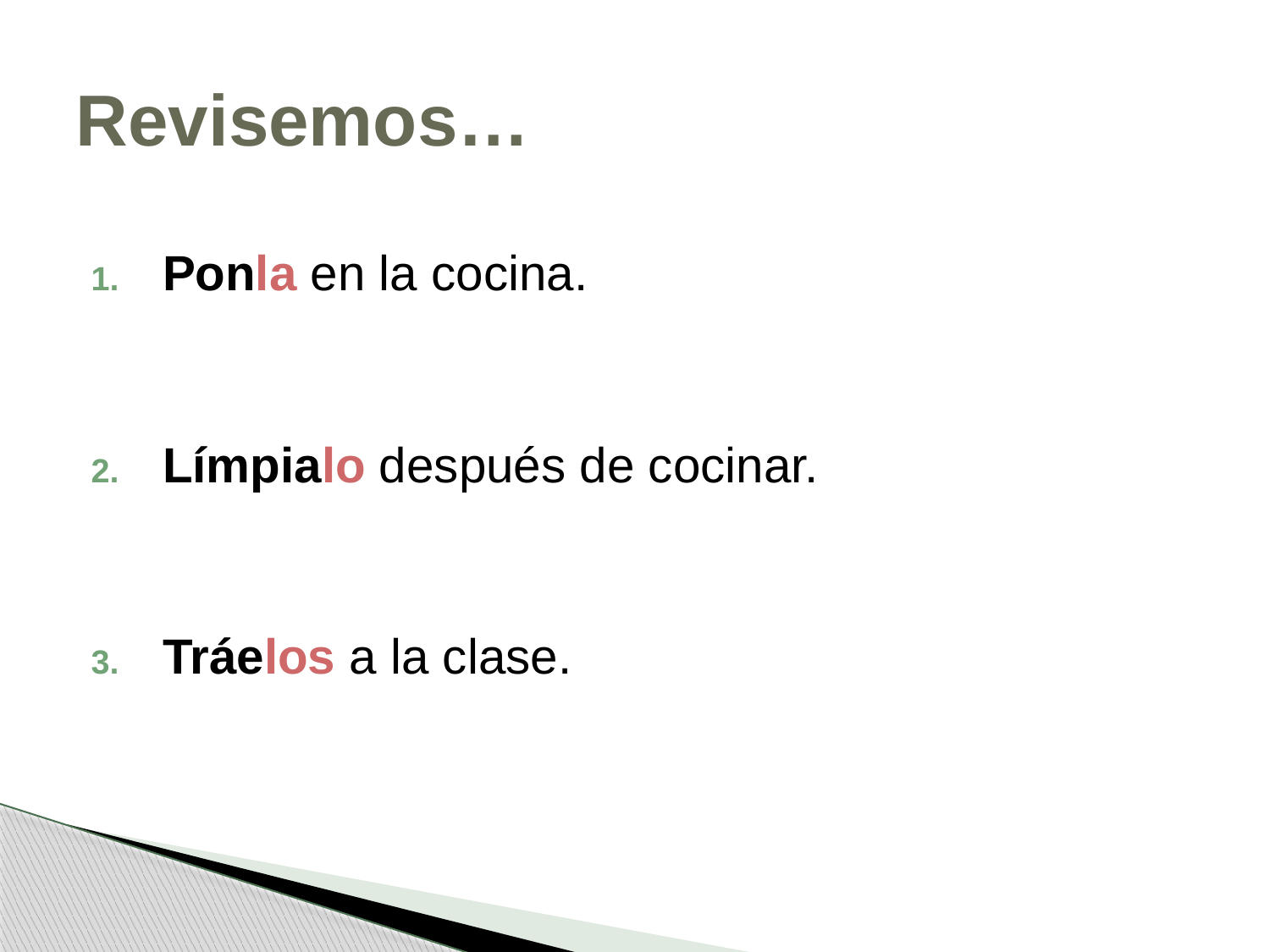

# Revisemos…
Ponla en la cocina.

Límpialo después de cocinar.

Tráelos a la clase.